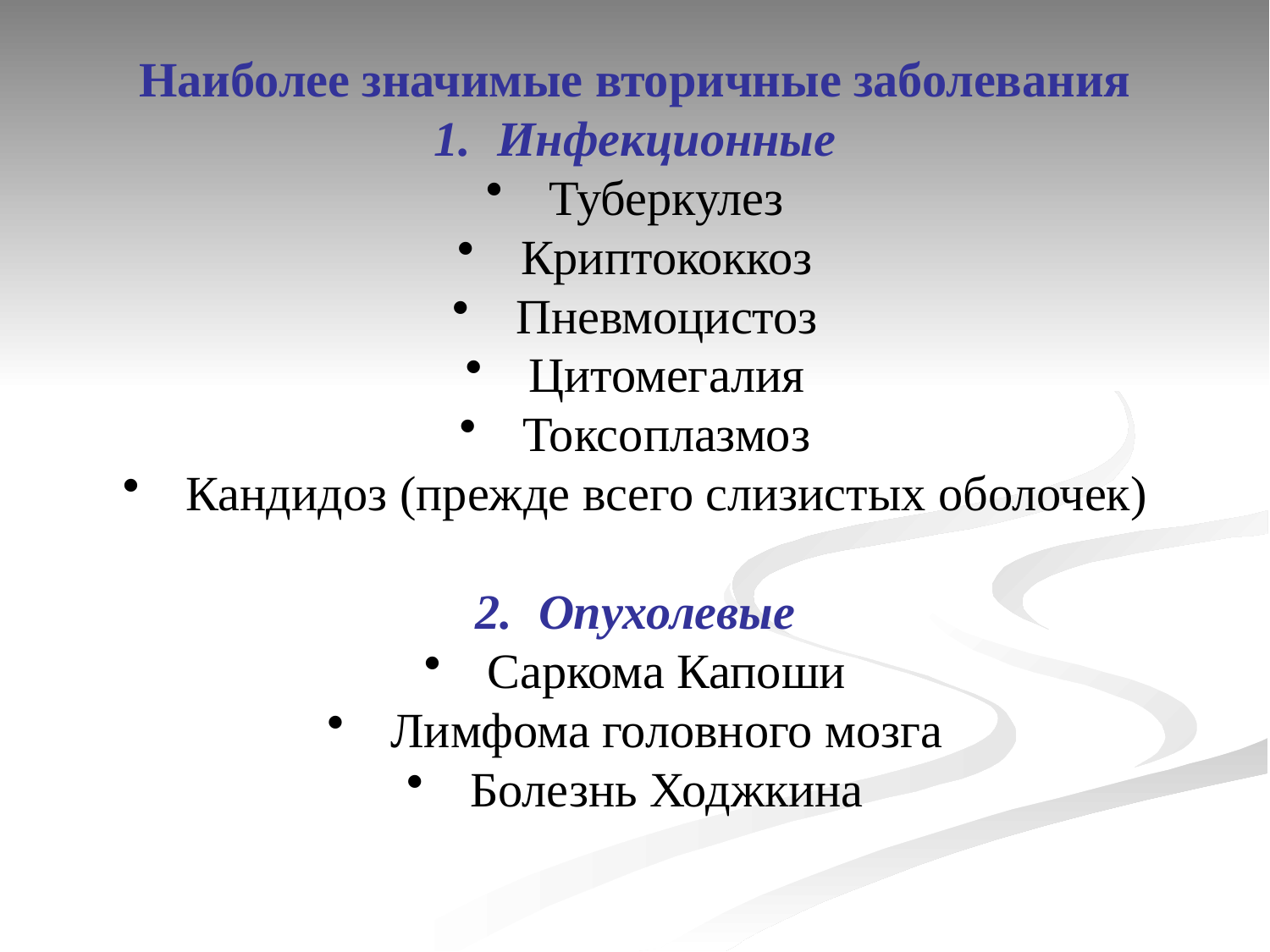

Наиболее значимые вторичные заболевания
Инфекционные
Туберкулез
Криптококкоз
Пневмоцистоз
Цитомегалия
Токсоплазмоз
Кандидоз (прежде всего слизистых оболочек)

Опухолевые
Cаркома Капоши
Лимфома головного мозга
Болезнь Ходжкина